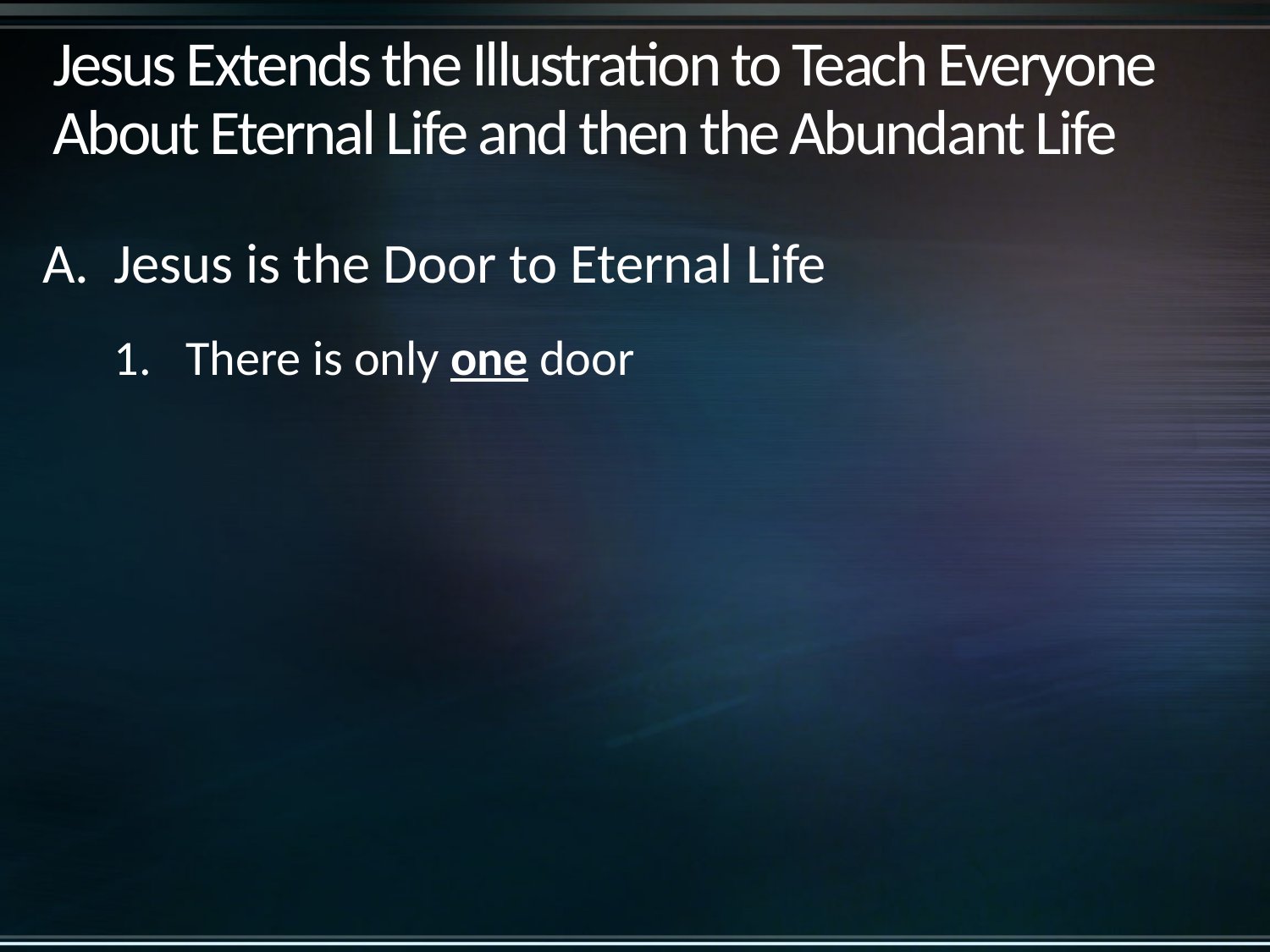

# Jesus Extends the Illustration to Teach Everyone About Eternal Life and then the Abundant Life

Jesus is the Door to Eternal Life

There is only one door